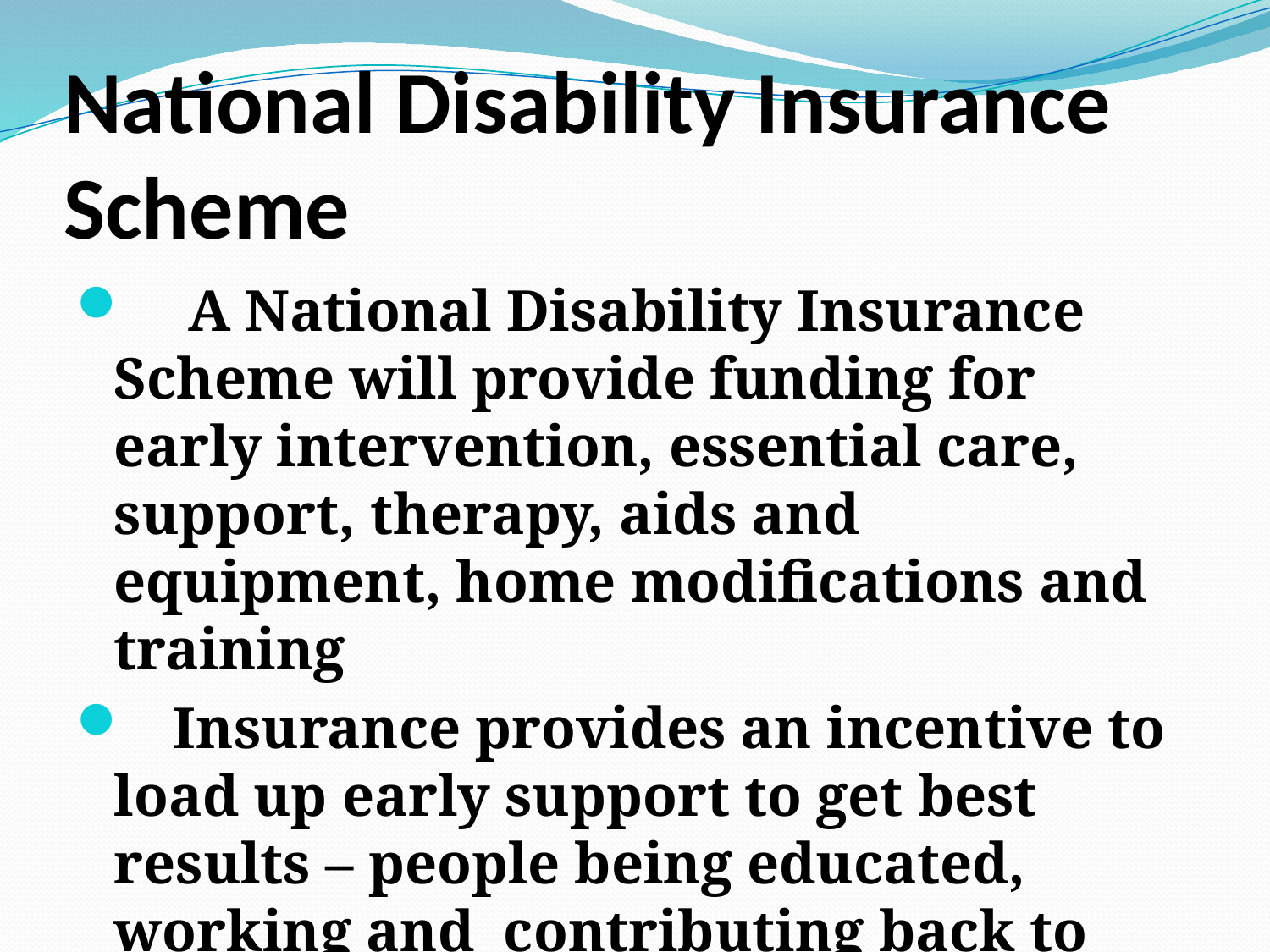

# National Disability Insurance Scheme
    A National Disability Insurance Scheme will provide funding for early intervention, essential care, support, therapy, aids and equipment, home modifications and training
   Insurance provides an incentive to load up early support to get best results – people being educated, working and  contributing back to pool of funds